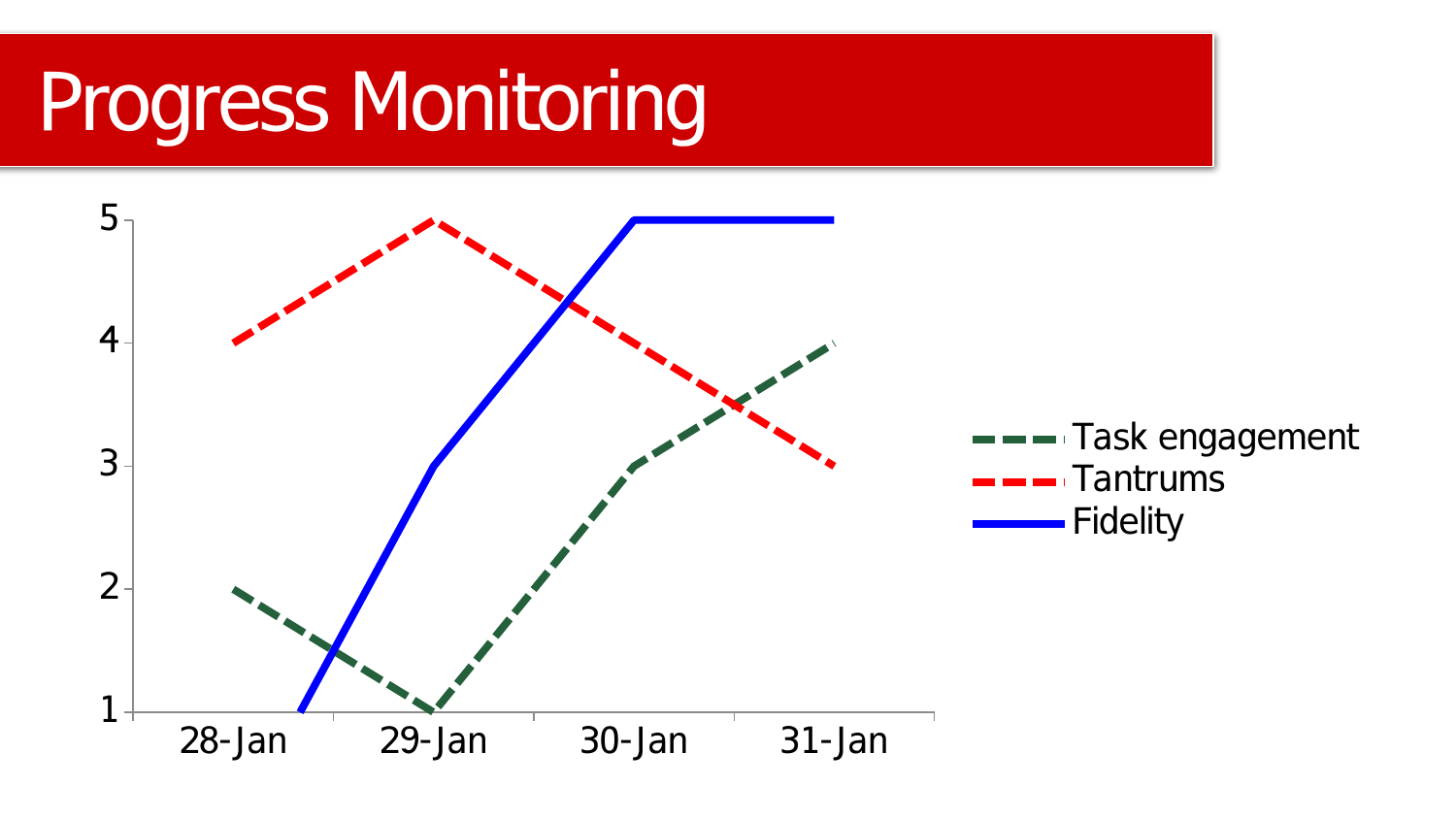

# Progress Monitoring

### Chart

| Category | Task engagement | Tantrums | Fidelity |
|---|---|---|---|
| 42032.0 | 2.0 | 4.0 | 0.0 |
| 42033.0 | 1.0 | 5.0 | 3.0 |
| 42034.0 | 3.0 | 4.0 | 5.0 |
| 42035.0 | 4.0 | 3.0 | 5.0 |